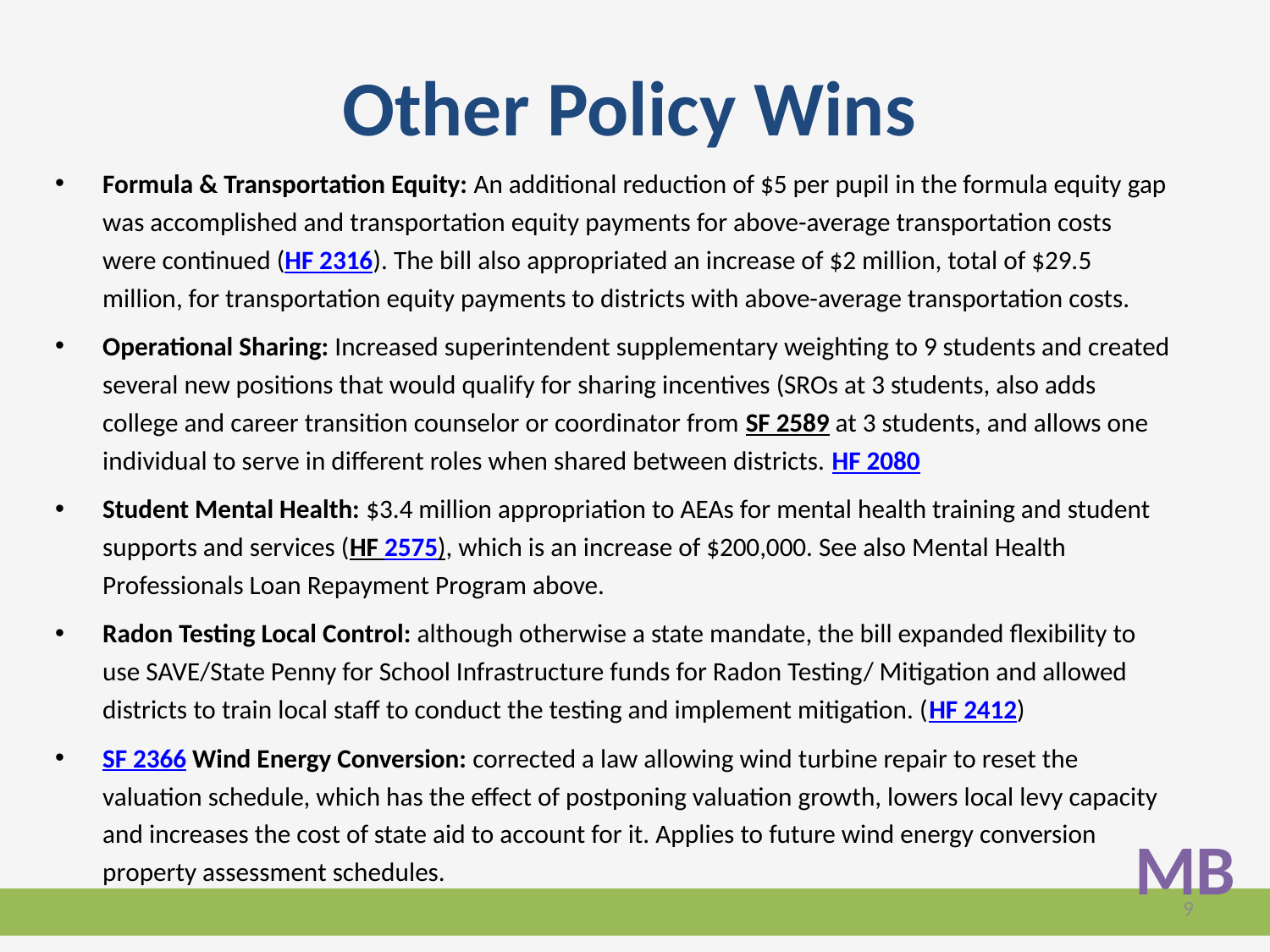

# Other Policy Wins
Formula & Transportation Equity: An additional reduction of $5 per pupil in the formula equity gap was accomplished and transportation equity payments for above-average transportation costs were continued (HF 2316). The bill also appropriated an increase of $2 million, total of $29.5 million, for transportation equity payments to districts with above-average transportation costs.
Operational Sharing: Increased superintendent supplementary weighting to 9 students and created several new positions that would qualify for sharing incentives (SROs at 3 students, also adds college and career transition counselor or coordinator from SF 2589 at 3 students, and allows one individual to serve in different roles when shared between districts. HF 2080
Student Mental Health: $3.4 million appropriation to AEAs for mental health training and student supports and services (HF 2575), which is an increase of $200,000. See also Mental Health Professionals Loan Repayment Program above.
Radon Testing Local Control: although otherwise a state mandate, the bill expanded flexibility to use SAVE/State Penny for School Infrastructure funds for Radon Testing/ Mitigation and allowed districts to train local staff to conduct the testing and implement mitigation. (HF 2412)
SF 2366 Wind Energy Conversion: corrected a law allowing wind turbine repair to reset the valuation schedule, which has the effect of postponing valuation growth, lowers local levy capacity and increases the cost of state aid to account for it. Applies to future wind energy conversion property assessment schedules.
MB
9